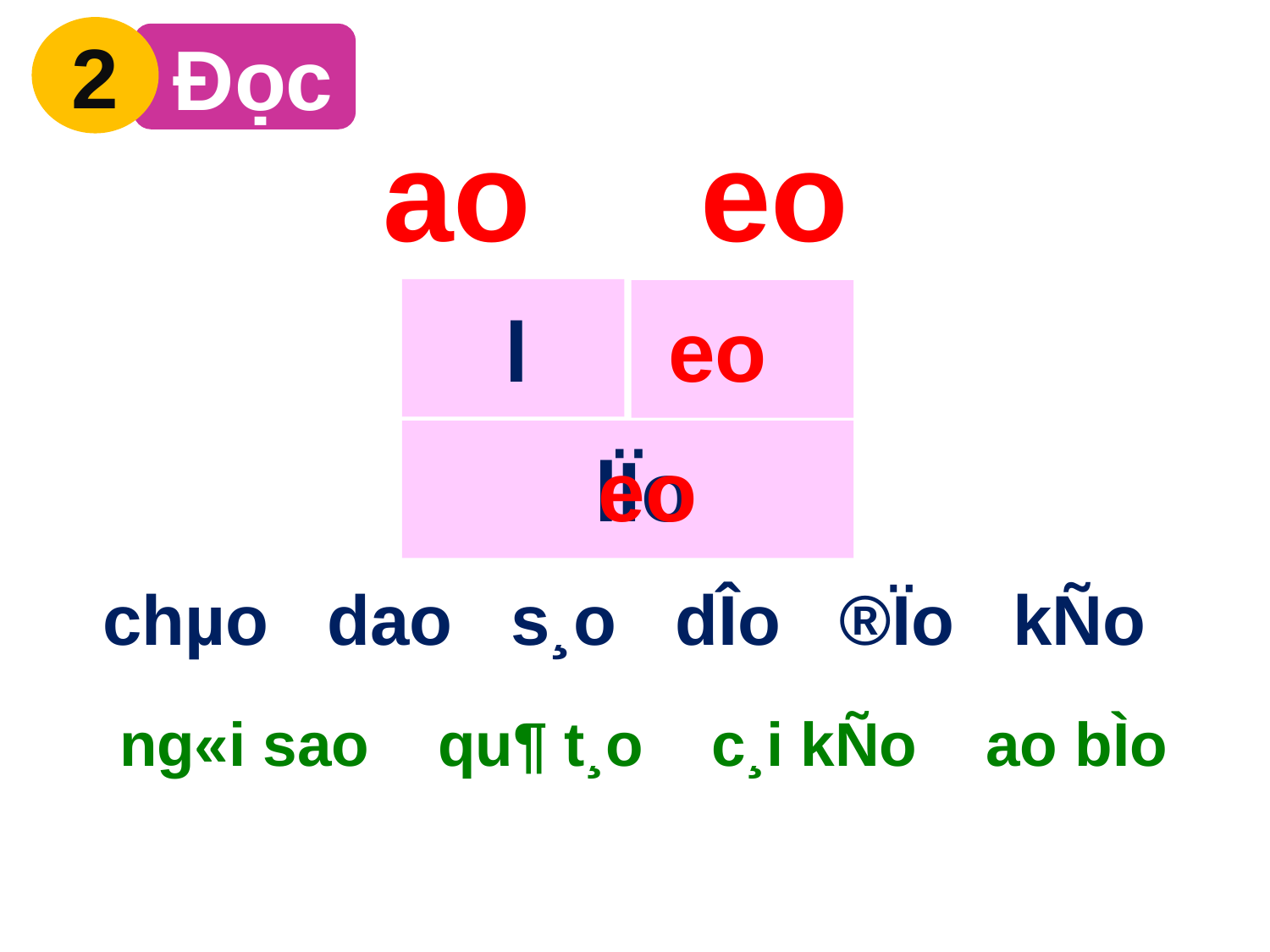

2
 Đọc
ao
eo

l
eo
eo
lÏo
chµo   dao   s¸o   dÎo   ®Ïo   kÑo
ng«i sao    qu¶ t¸o    c¸i kÑo    ao bÌo